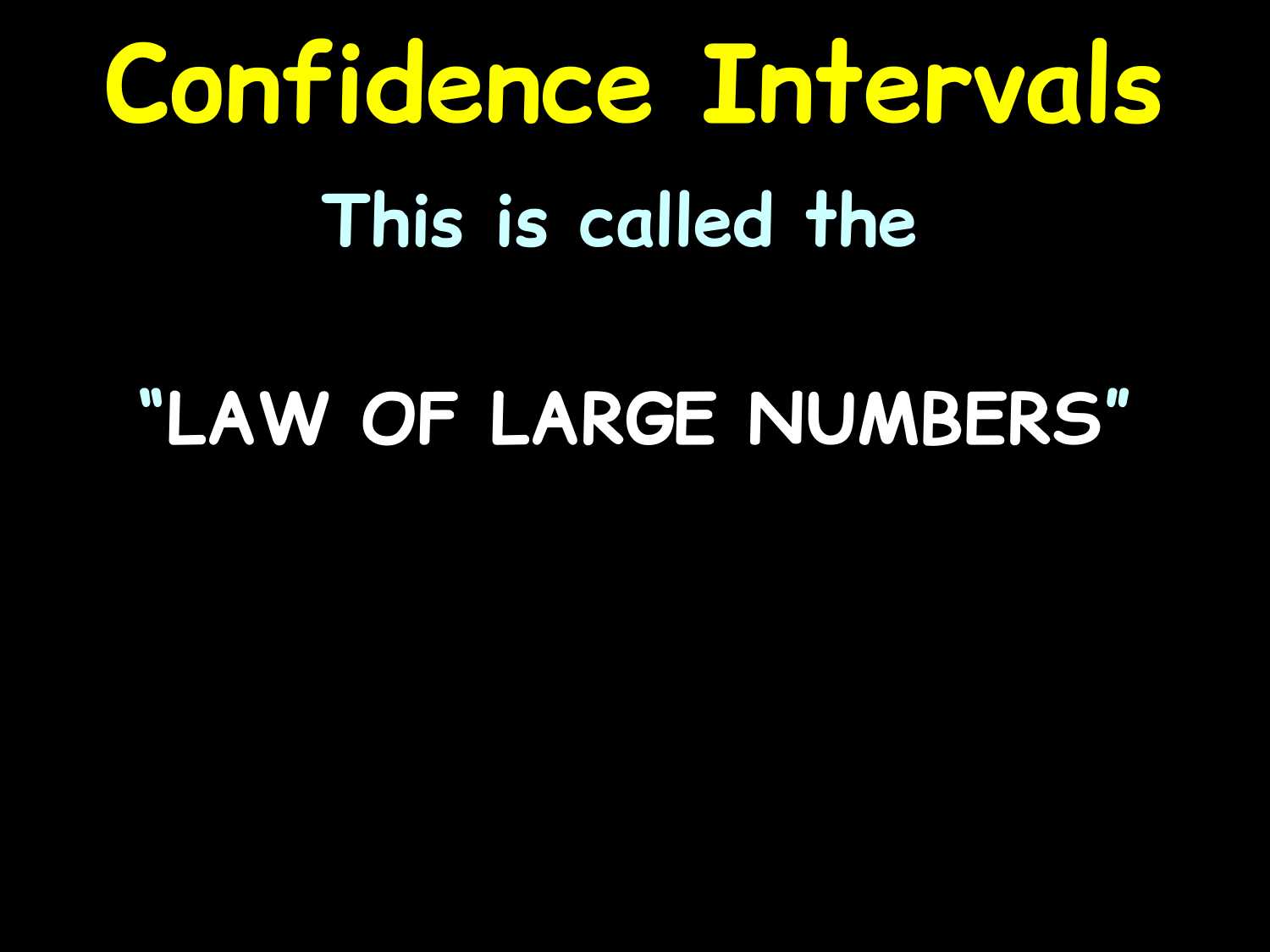

# Confidence Intervals
This is called the

“LAW OF LARGE NUMBERS”